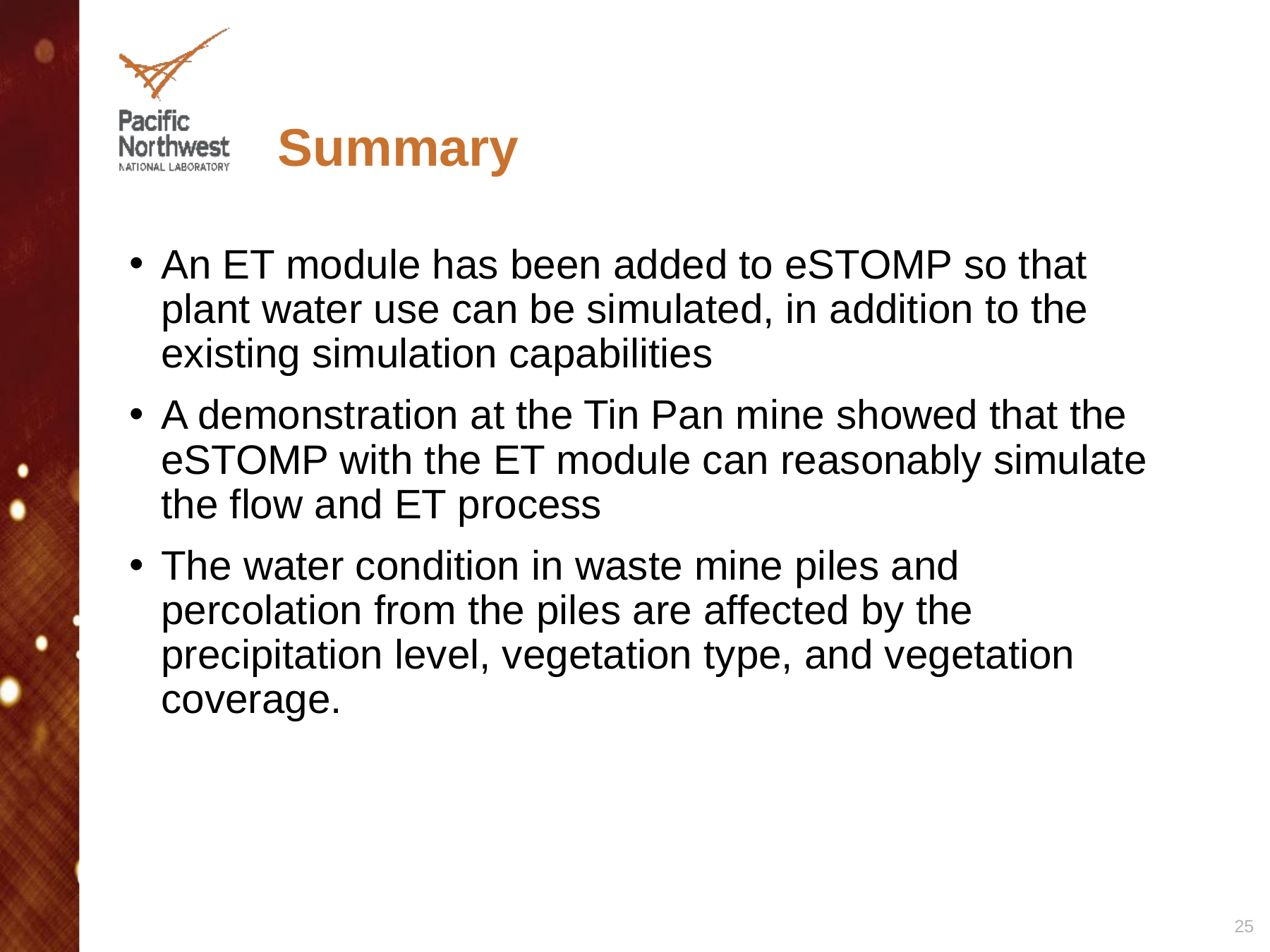

# Summary
An ET module has been added to eSTOMP so that plant water use can be simulated, in addition to the existing simulation capabilities
A demonstration at the Tin Pan mine showed that the eSTOMP with the ET module can reasonably simulate the flow and ET process
The water condition in waste mine piles and percolation from the piles are affected by the precipitation level, vegetation type, and vegetation coverage.

25